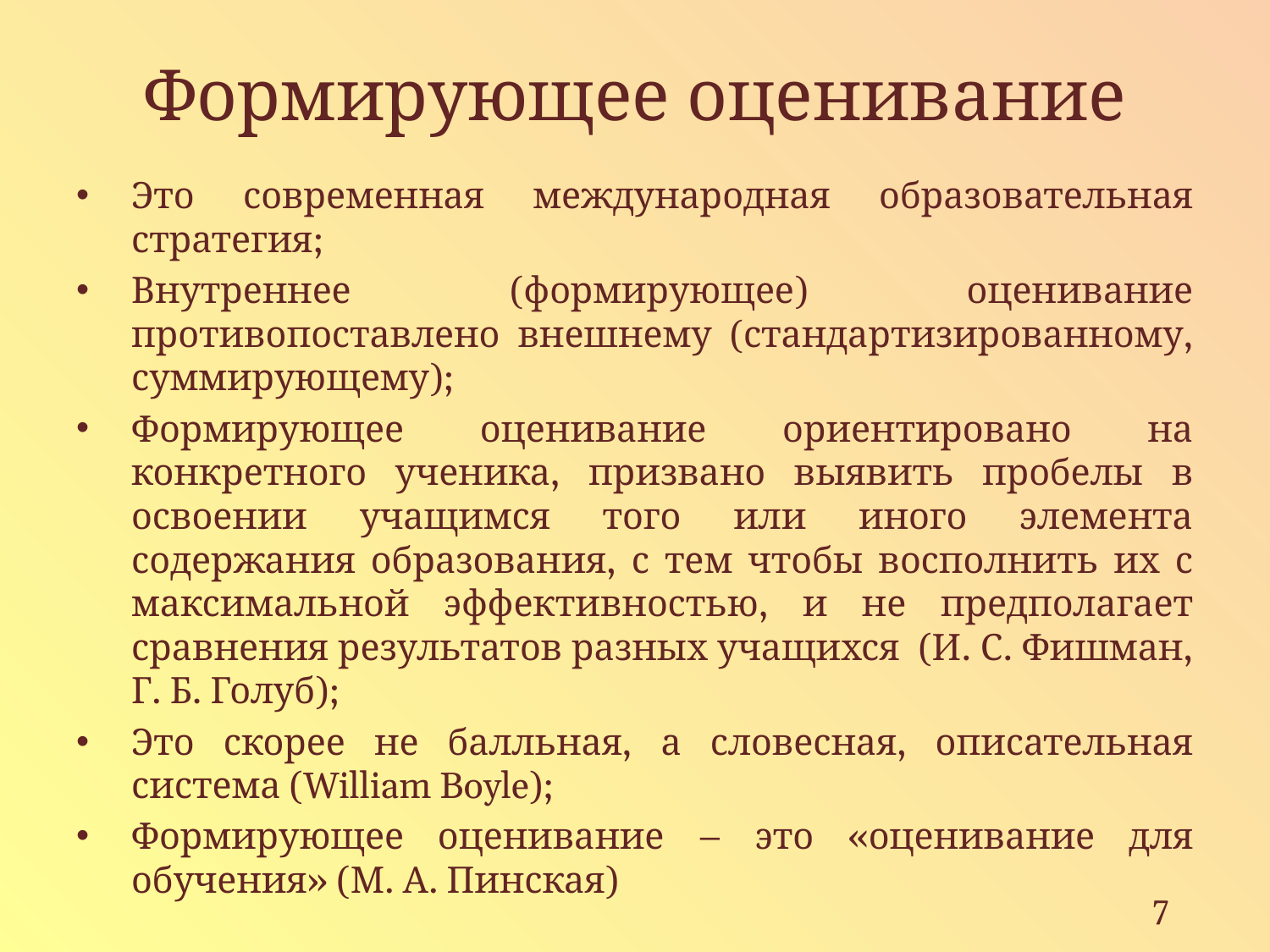

# Формирующее оценивание
Это современная международная образовательная стратегия;
Внутреннее (формирующее) оценивание противопоставлено внешнему (стандартизированному, суммирующему);
Формирующее оценивание ориентировано на конкретного ученика, призвано выявить пробелы в освоении учащимся того или иного элемента содержания образования, с тем чтобы восполнить их с максимальной эффективностью, и не предполагает сравнения результатов разных учащихся  (И. С. Фишман, Г. Б. Голуб);
Это скорее не балльная, а словесная, описательная система (William Boyle);
Формирующее оценивание – это «оценивание для обучения» (М. А. Пинская)

7